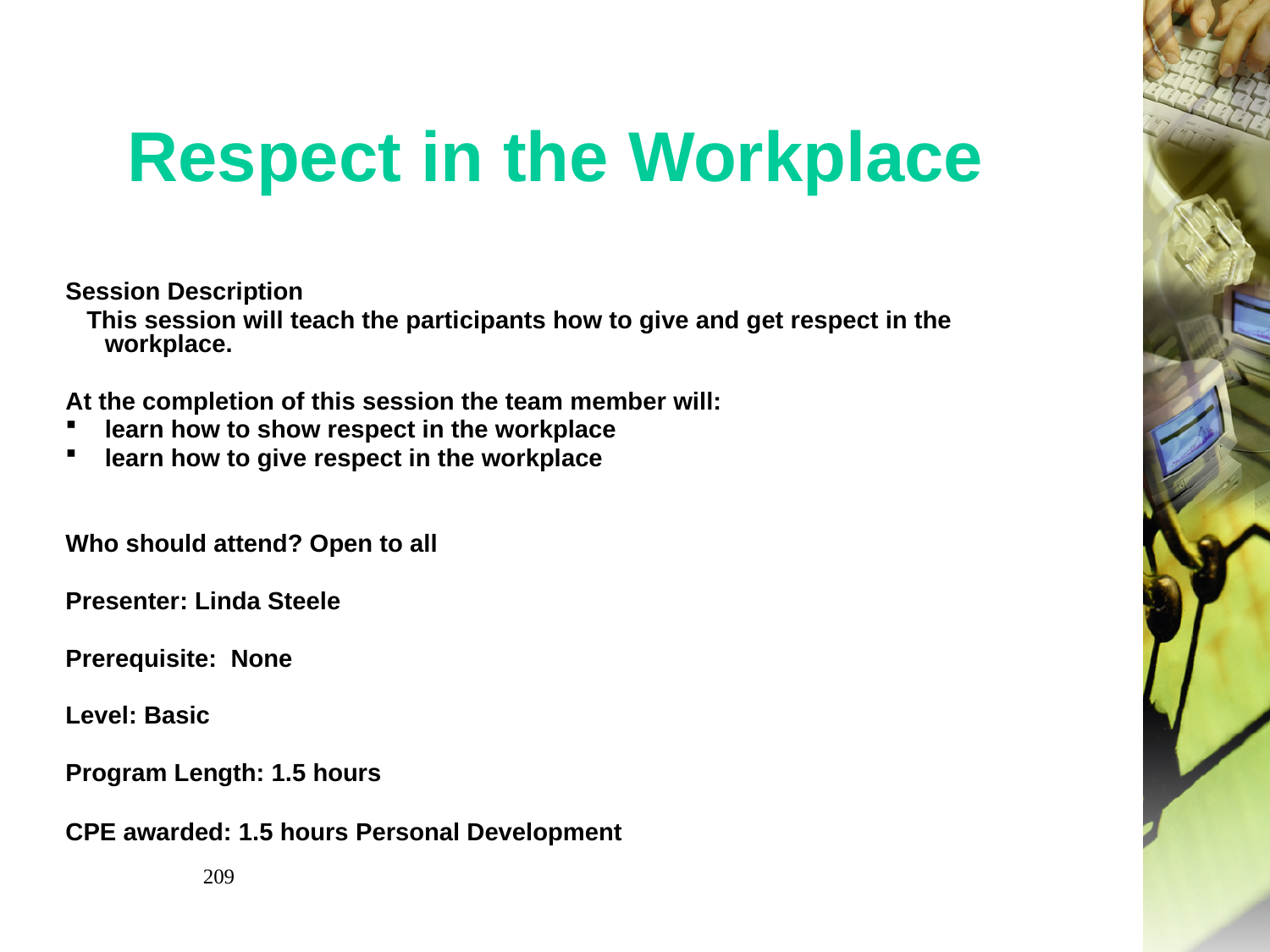

# Respect in the Workplace
Session Description
   This session will teach the participants how to give and get respect in the workplace.

At the completion of this session the team member will:
learn how to show respect in the workplace
learn how to give respect in the workplace

Who should attend? Open to all

Presenter: Linda Steele

Prerequisite:  None

Level: Basic

Program Length: 1.5 hours

CPE awarded: 1.5 hours Personal Development

209